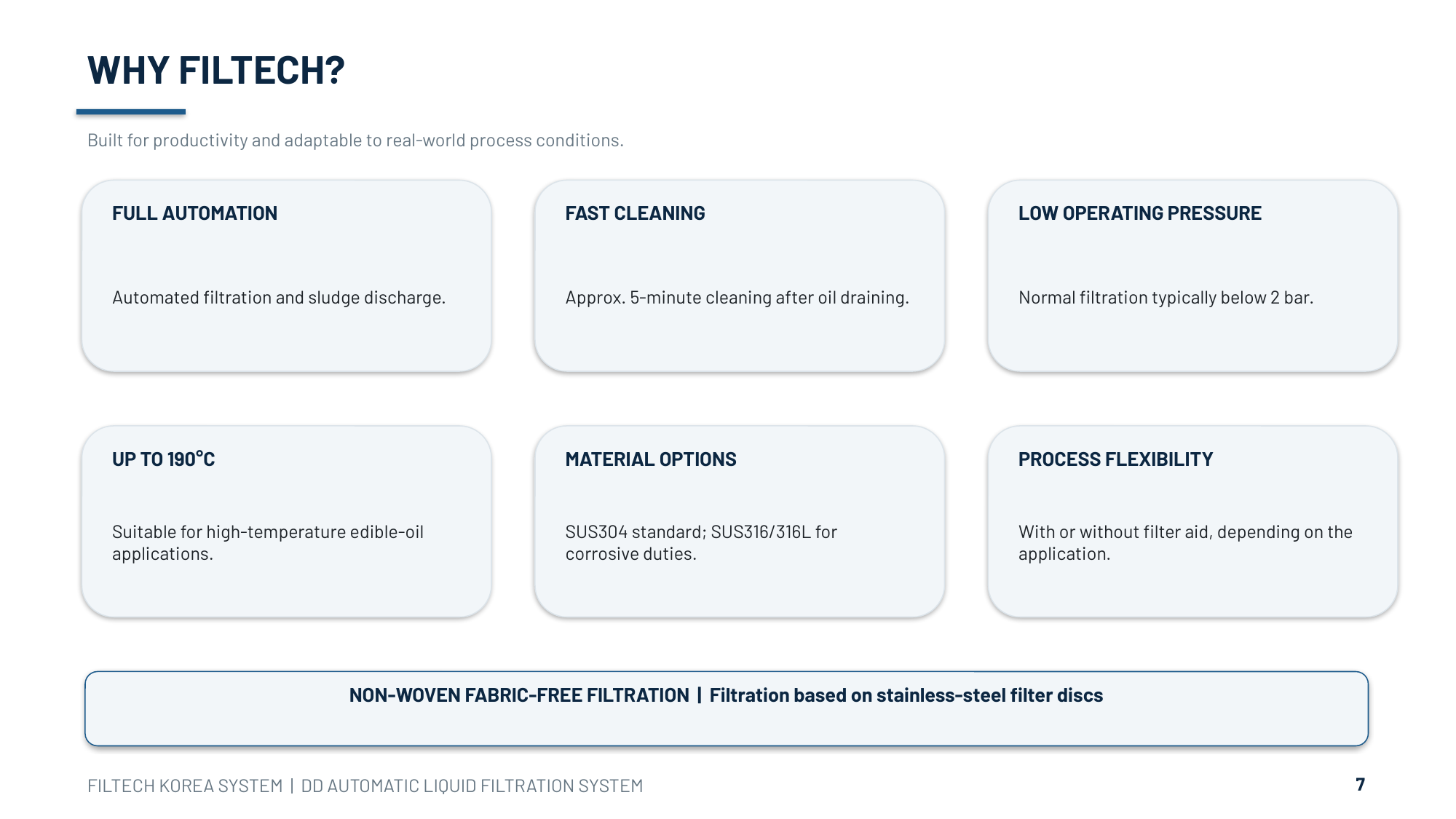

WHY FILTECH?

Built for productivity and adaptable to real-world process conditions.

FULL AUTOMATION
FAST CLEANING
LOW OPERATING PRESSURE
Automated filtration and sludge discharge.
Approx. 5-minute cleaning after oil draining.
Normal filtration typically below 2 bar.

UP TO 190°C
MATERIAL OPTIONS
PROCESS FLEXIBILITY
Suitable for high-temperature edible-oil applications.
SUS304 standard; SUS316/316L for corrosive duties.
With or without filter aid, depending on the application.

NON-WOVEN FABRIC-FREE FILTRATION  |  Filtration based on stainless-steel filter discs
7
FILTECH KOREA SYSTEM  |  DD AUTOMATIC LIQUID FILTRATION SYSTEM